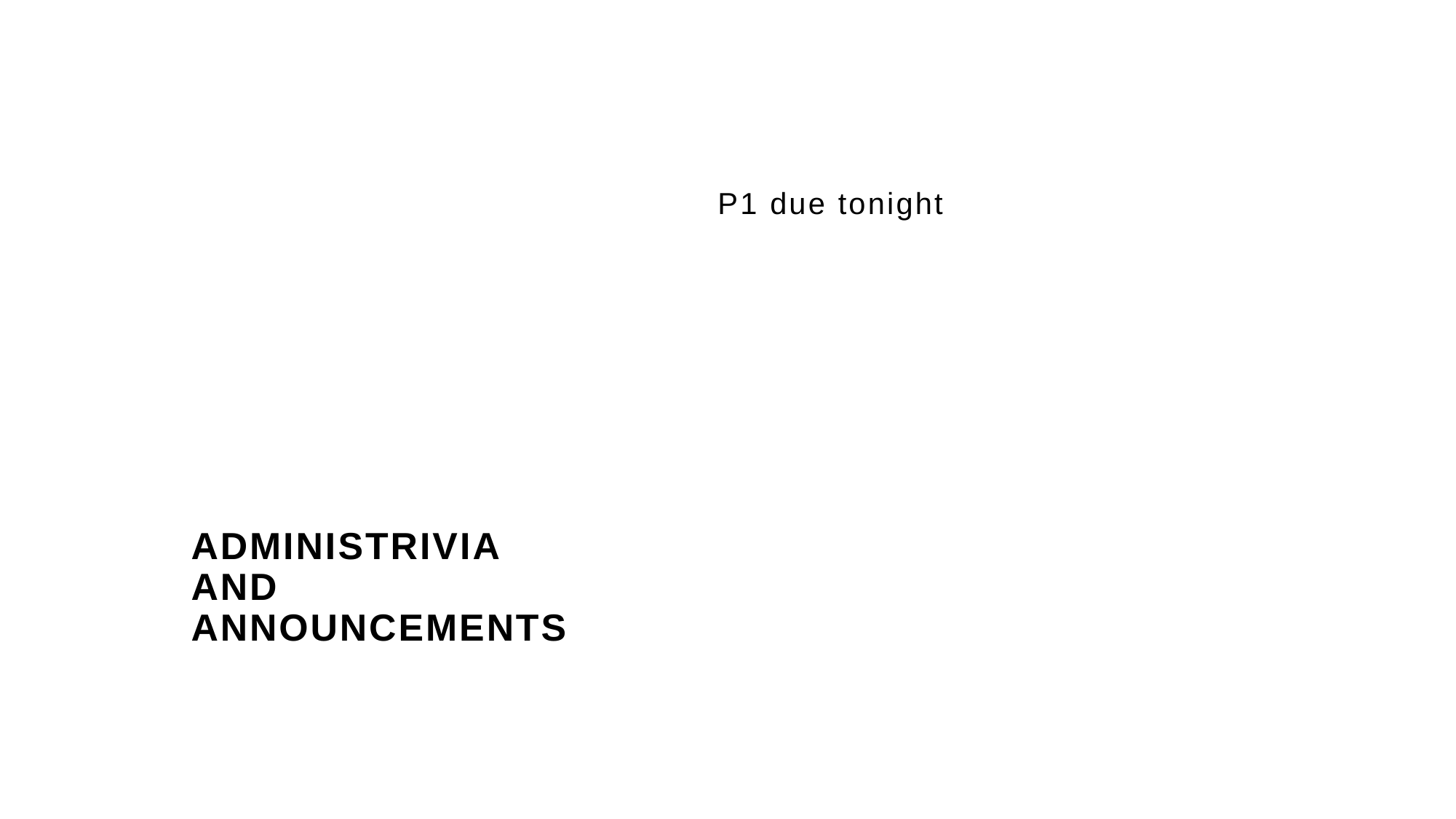

P1 due tonight
# Administrivia and Announcements